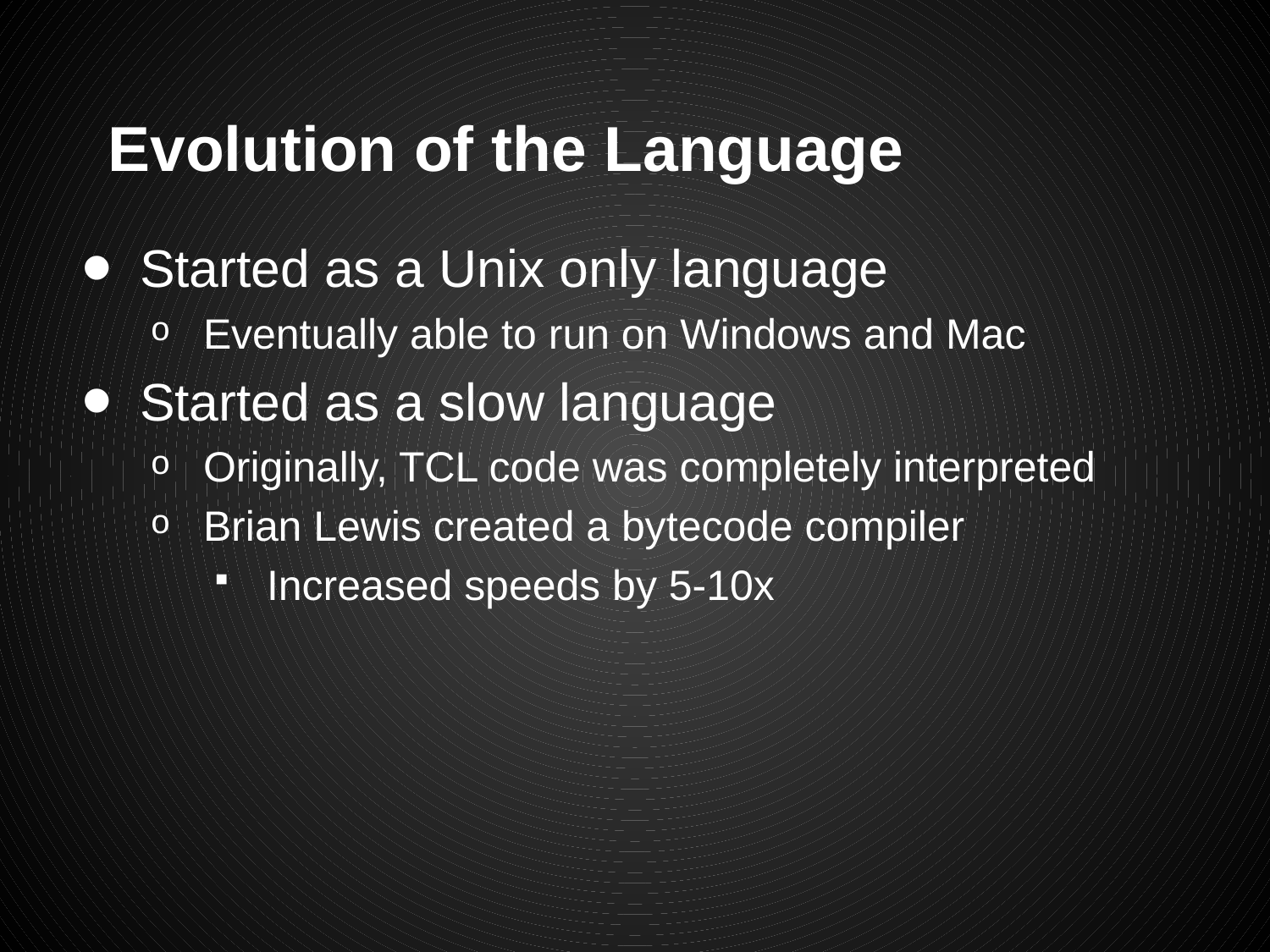

# Evolution of the Language
Started as a Unix only language
Eventually able to run on Windows and Mac
Started as a slow language
Originally, TCL code was completely interpreted
Brian Lewis created a bytecode compiler
Increased speeds by 5-10x